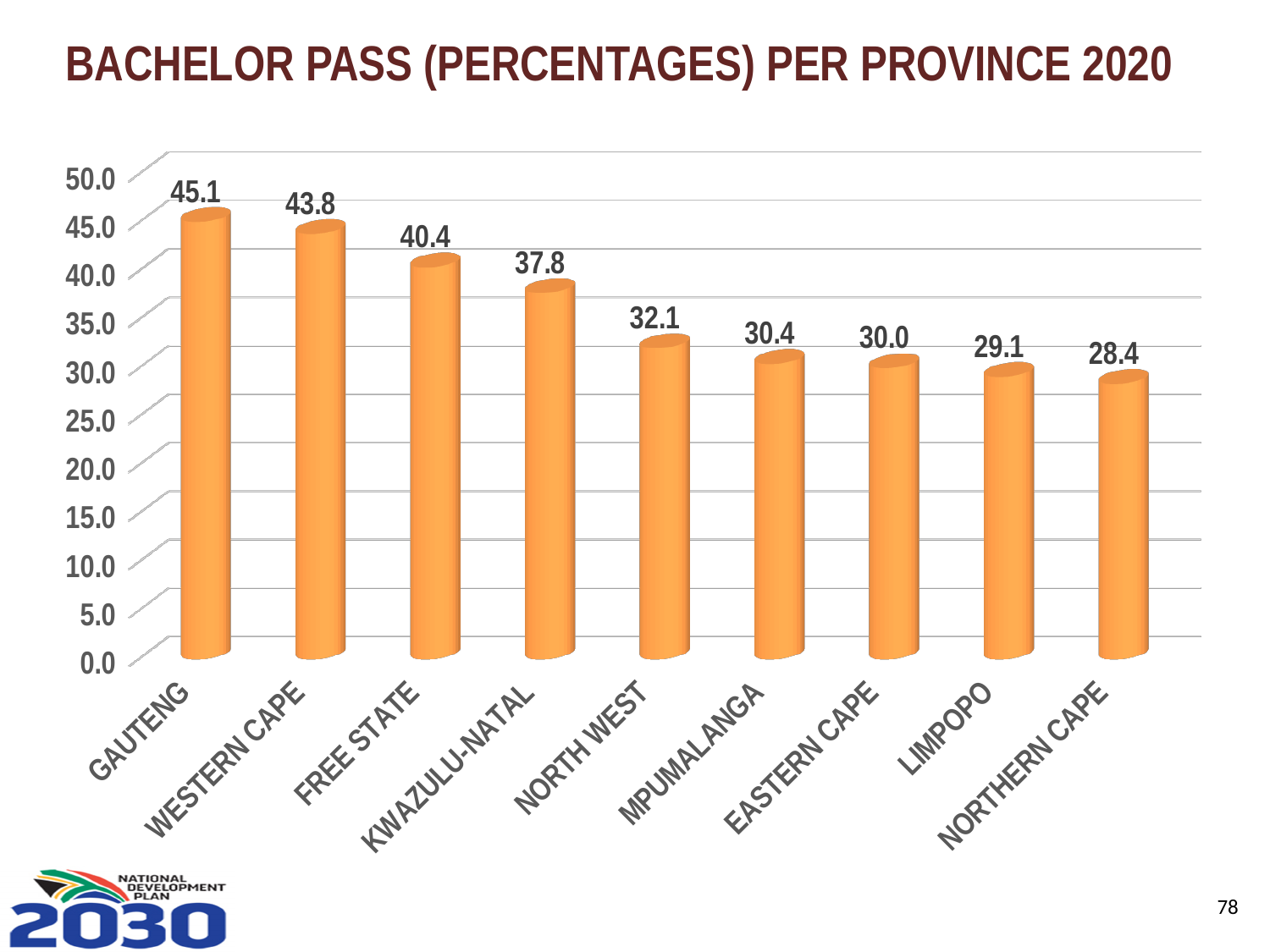

# BACHELOR PASS (PERCENTAGES) PER PROVINCE 2020

[unsupported chart]

78